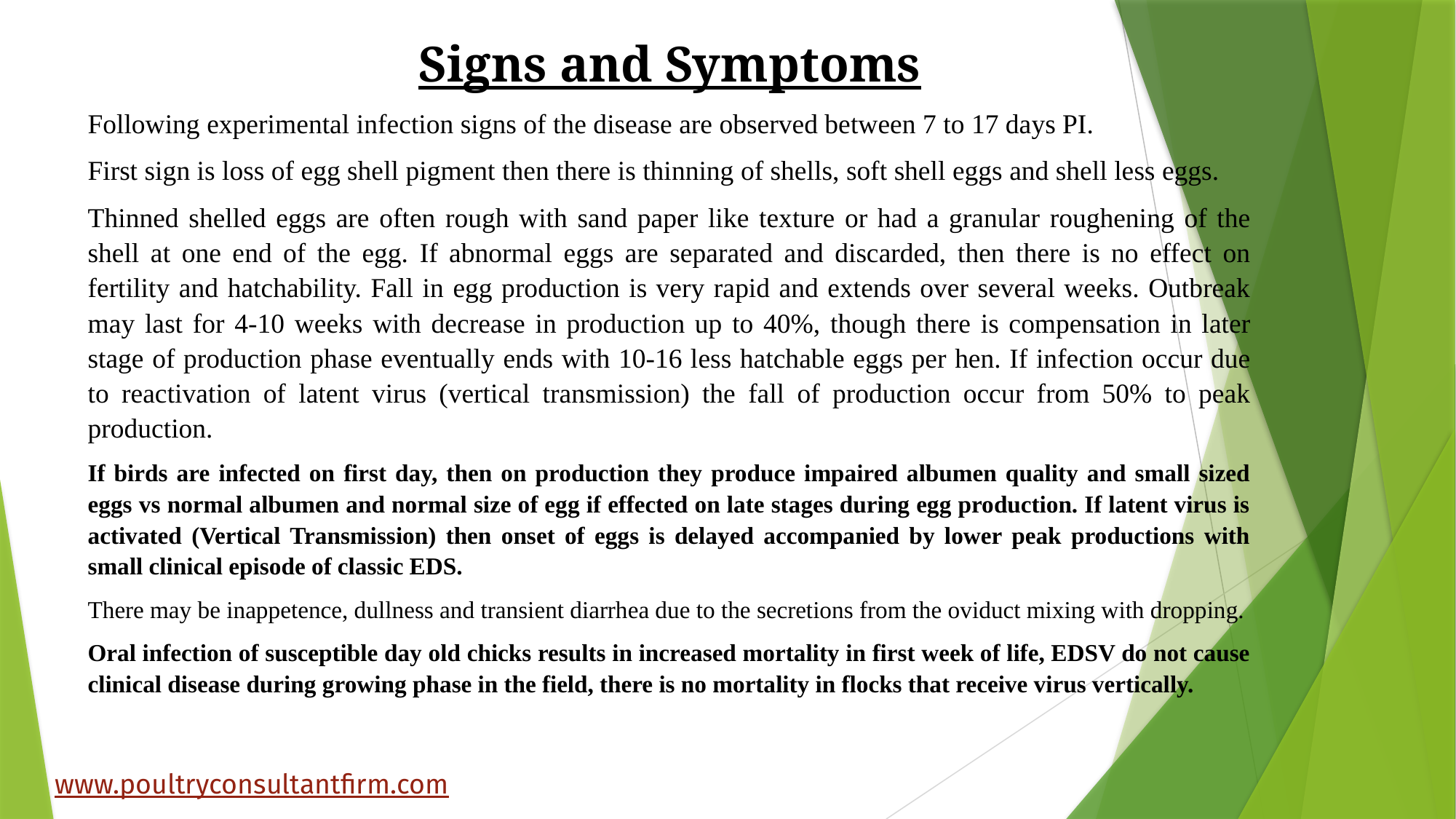

Signs and Symptoms
Following experimental infection signs of the disease are observed between 7 to 17 days PI.
First sign is loss of egg shell pigment then there is thinning of shells, soft shell eggs and shell less eggs.
Thinned shelled eggs are often rough with sand paper like texture or had a granular roughening of the shell at one end of the egg. If abnormal eggs are separated and discarded, then there is no effect on fertility and hatchability. Fall in egg production is very rapid and extends over several weeks. Outbreak may last for 4-10 weeks with decrease in production up to 40%, though there is compensation in later stage of production phase eventually ends with 10-16 less hatchable eggs per hen. If infection occur due to reactivation of latent virus (vertical transmission) the fall of production occur from 50% to peak production.
If birds are infected on first day, then on production they produce impaired albumen quality and small sized eggs vs normal albumen and normal size of egg if effected on late stages during egg production. If latent virus is activated (Vertical Transmission) then onset of eggs is delayed accompanied by lower peak productions with small clinical episode of classic EDS.
There may be inappetence, dullness and transient diarrhea due to the secretions from the oviduct mixing with dropping.
Oral infection of susceptible day old chicks results in increased mortality in first week of life, EDSV do not cause clinical disease during growing phase in the field, there is no mortality in flocks that receive virus vertically.

www.poultryconsultantfirm.com